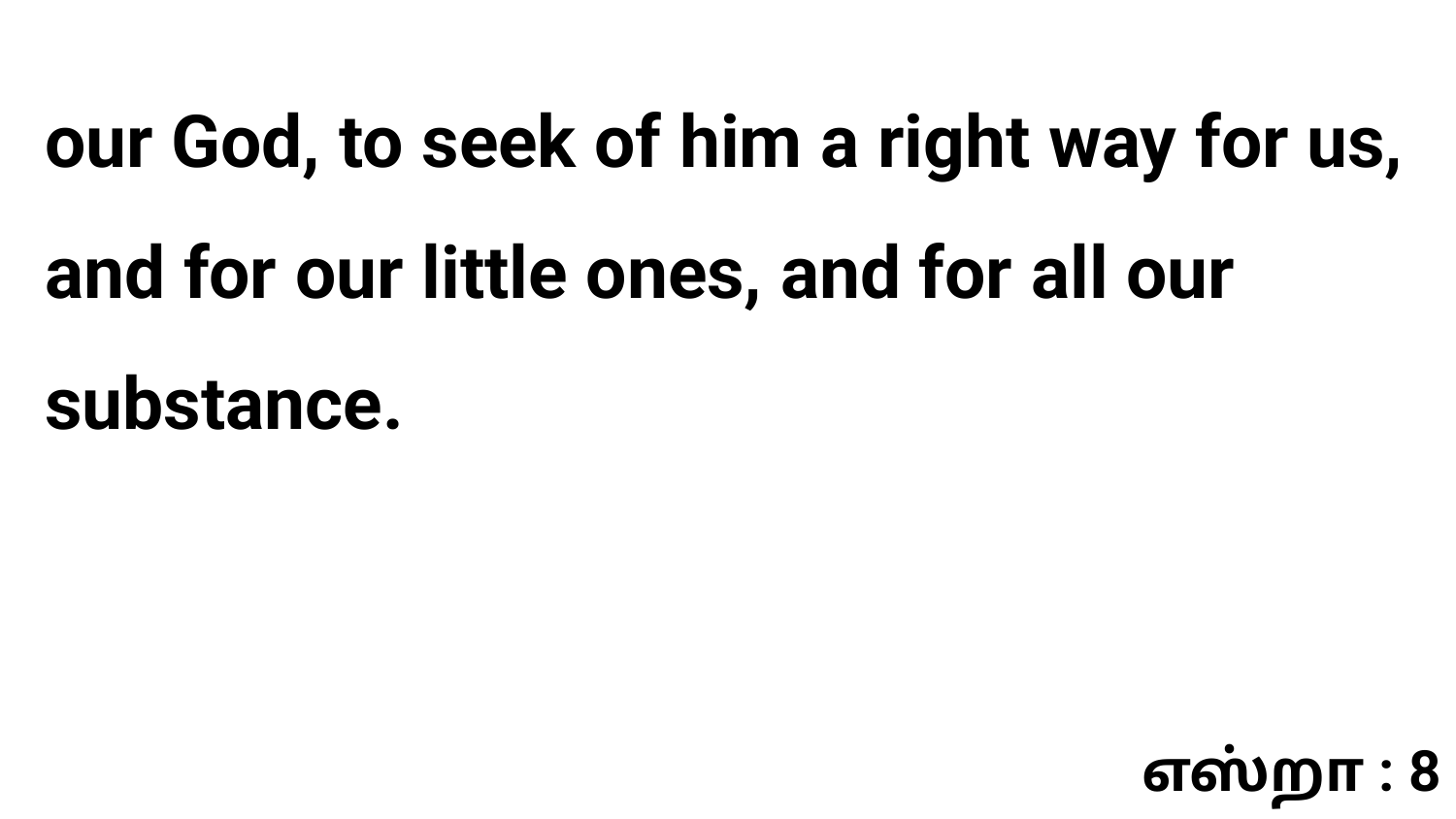

our God, to seek of him a right way for us, and for our little ones, and for all our substance.
எஸ்றா : 8